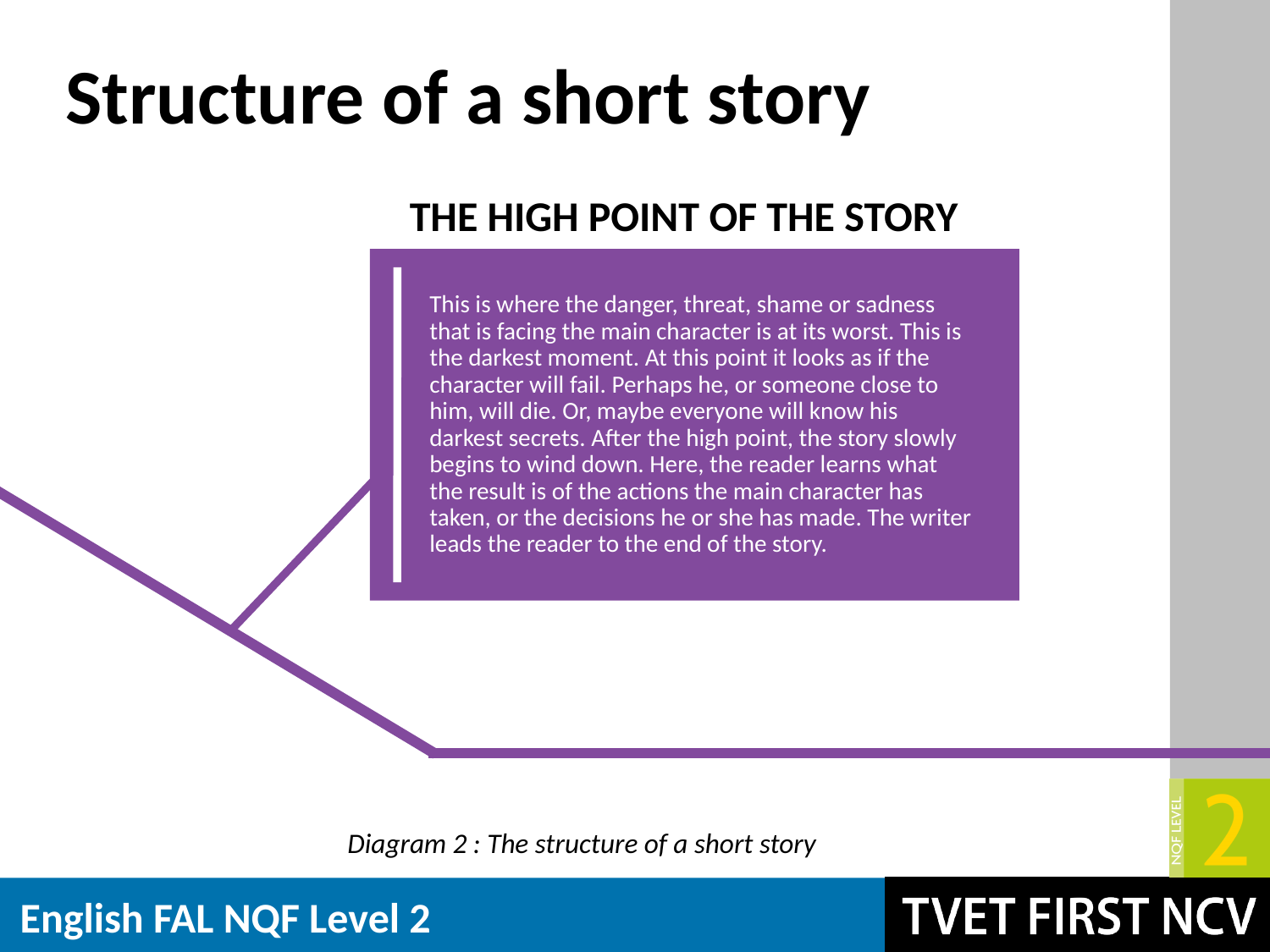

# Structure of a short story
THE HIGH POINT OF THE STORY

This is where the danger, threat, shame or sadness that is facing the main character is at its worst. This is the darkest moment. At this point it looks as if the character will fail. Perhaps he, or someone close to him, will die. Or, maybe everyone will know his darkest secrets. After the high point, the story slowly begins to wind down. Here, the reader learns what the result is of the actions the main character has taken, or the decisions he or she has made. The writer leads the reader to the end of the story.
Diagram 2 : The structure of a short story